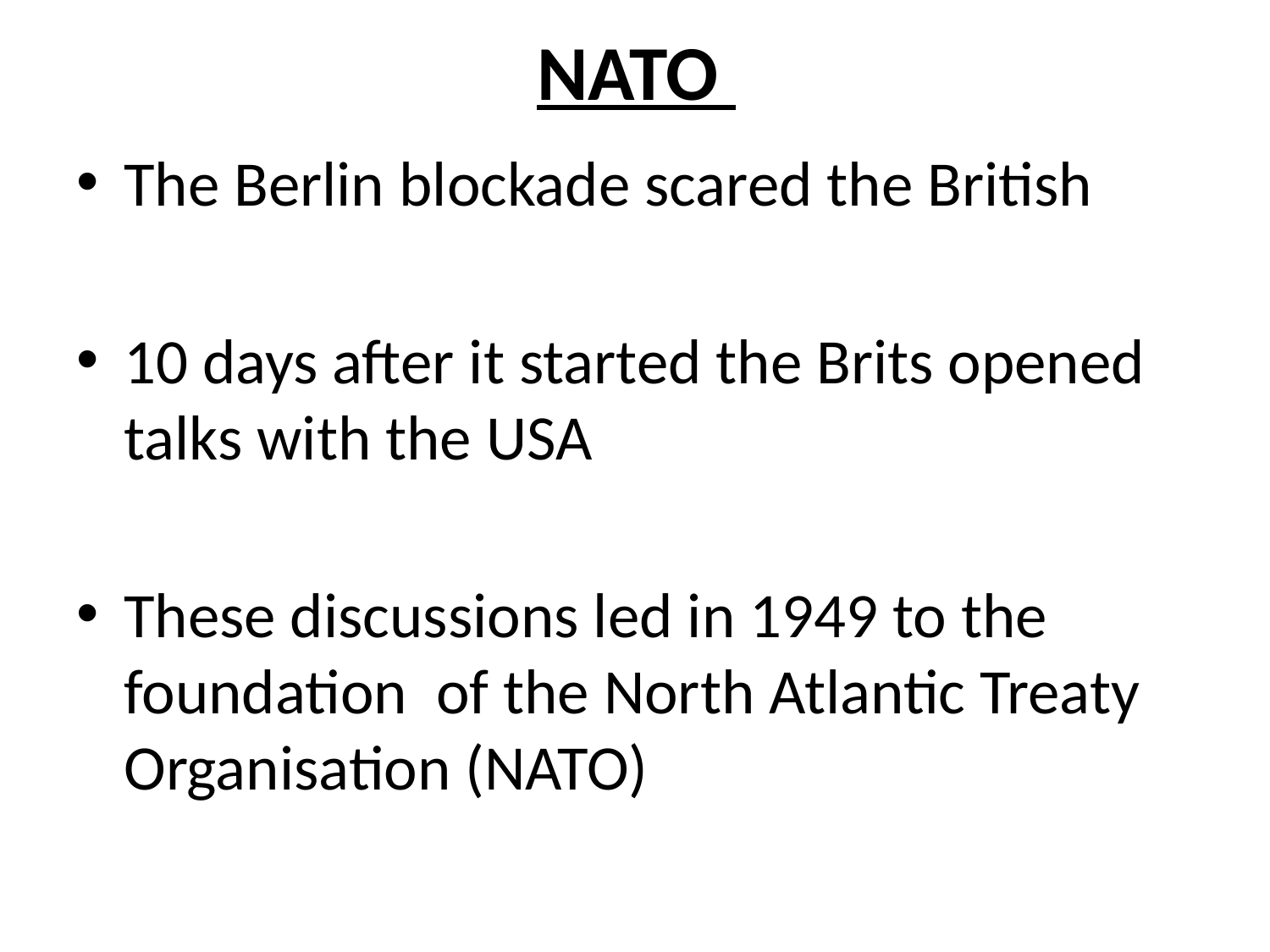

# NATO
The Berlin blockade scared the British

10 days after it started the Brits opened talks with the USA

These discussions led in 1949 to the foundation  of the North Atlantic Treaty Organisation (NATO)